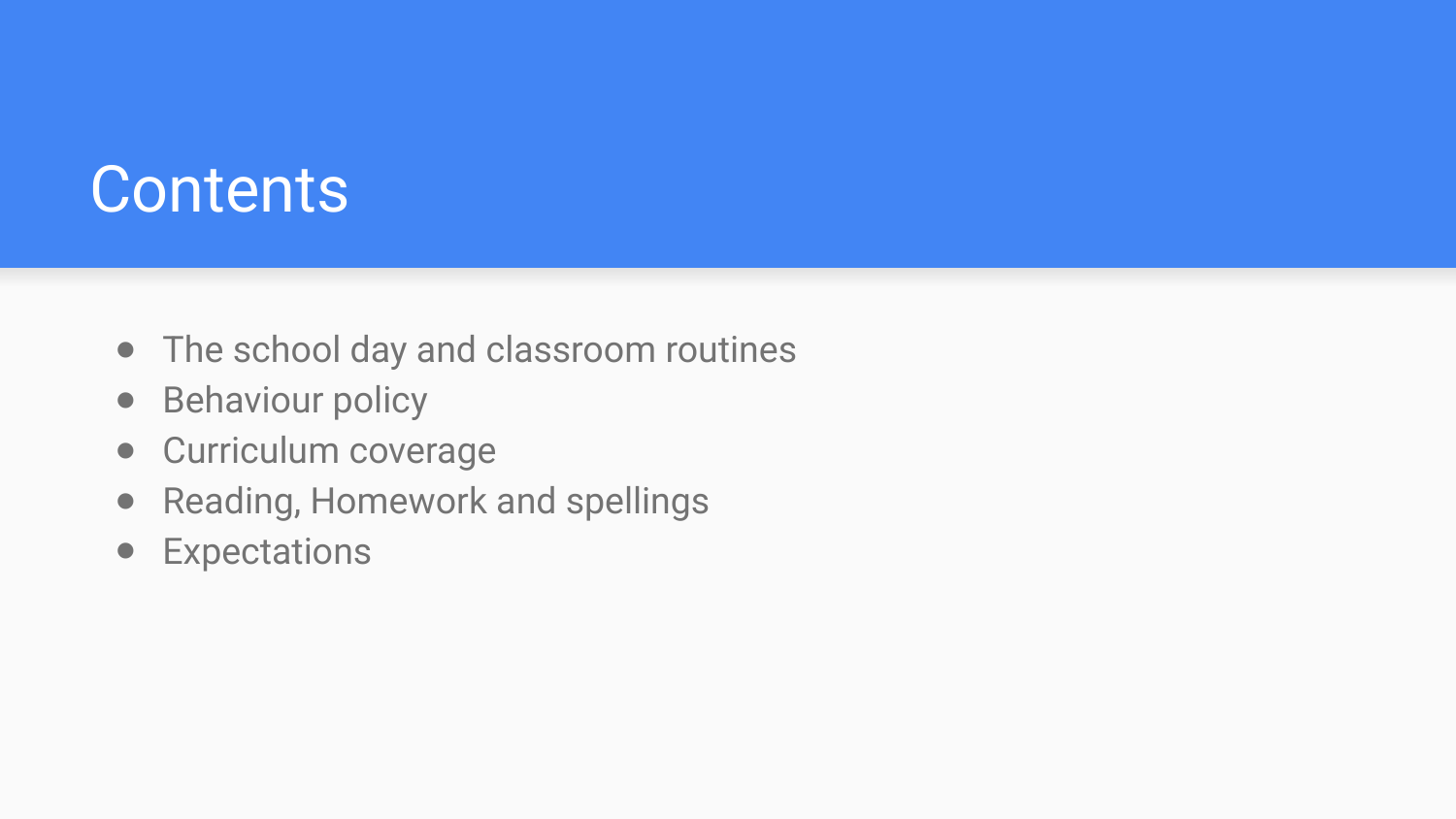

# Contents
The school day and classroom routines
Behaviour policy
Curriculum coverage
Reading, Homework and spellings
Expectations